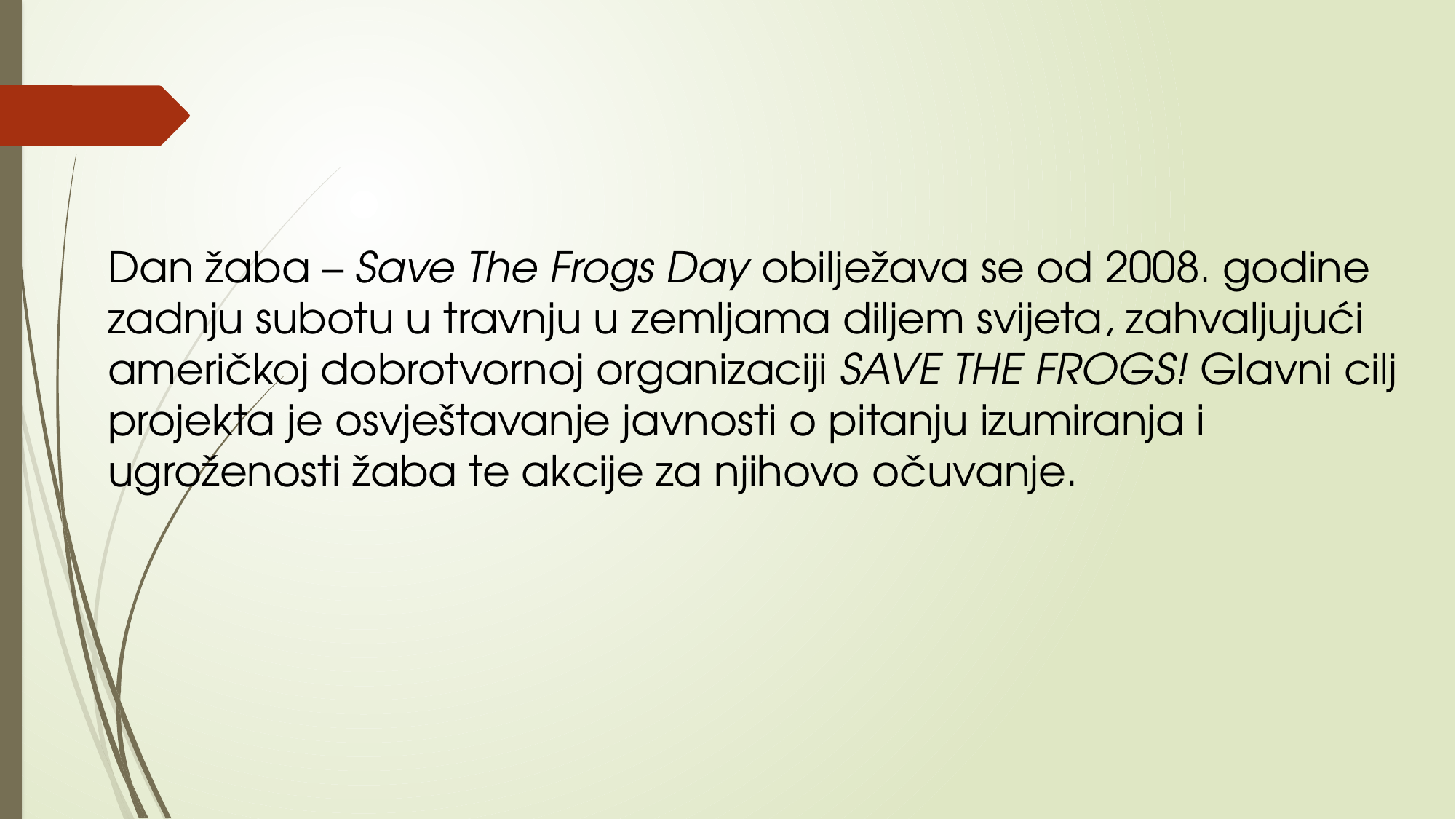

Dan žaba – Save The Frogs Day obilježava se od 2008. godine zadnju subotu u travnju u zemljama diljem svijeta, zahvaljujući američkoj dobrotvornoj organizaciji SAVE THE FROGS! Glavni cilj projekta je osvještavanje javnosti o pitanju izumiranja i ugroženosti žaba te akcije za njihovo očuvanje.